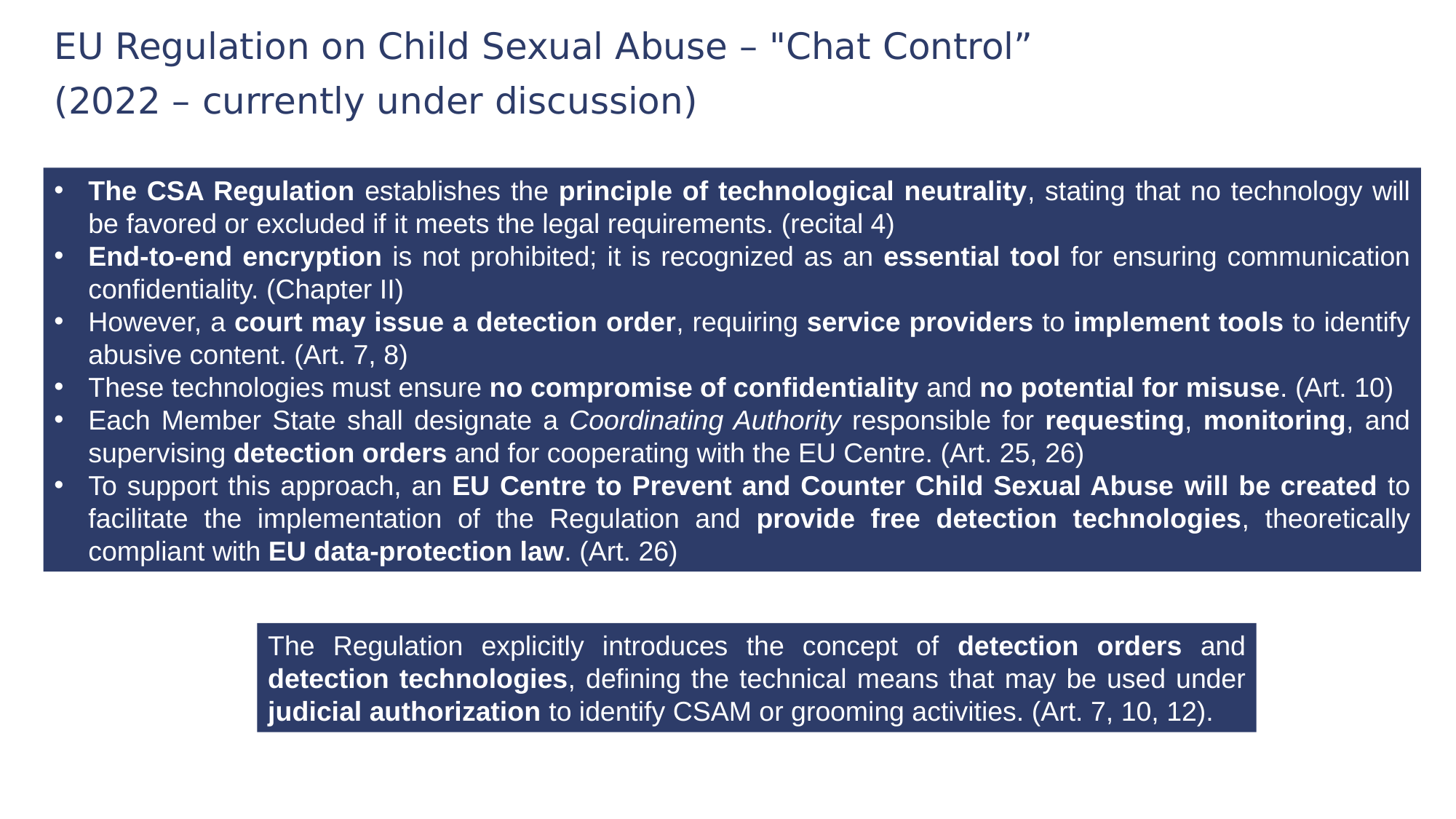

EU Regulation on Child Sexual Abuse – "Chat Control”
(2022 – currently under discussion)
The CSA Regulation establishes the principle of technological neutrality, stating that no technology will be favored or excluded if it meets the legal requirements. (recital 4)
End-to-end encryption is not prohibited; it is recognized as an essential tool for ensuring communication confidentiality. (Chapter II)
However, a court may issue a detection order, requiring service providers to implement tools to identify abusive content. (Art. 7, 8)
These technologies must ensure no compromise of confidentiality and no potential for misuse. (Art. 10)
Each Member State shall designate a Coordinating Authority responsible for requesting, monitoring, and supervising detection orders and for cooperating with the EU Centre. (Art. 25, 26)
To support this approach, an EU Centre to Prevent and Counter Child Sexual Abuse will be created to facilitate the implementation of the Regulation and provide free detection technologies, theoretically compliant with EU data-protection law. (Art. 26)
The Regulation explicitly introduces the concept of detection orders and detection technologies, defining the technical means that may be used under judicial authorization to identify CSAM or grooming activities. (Art. 7, 10, 12).